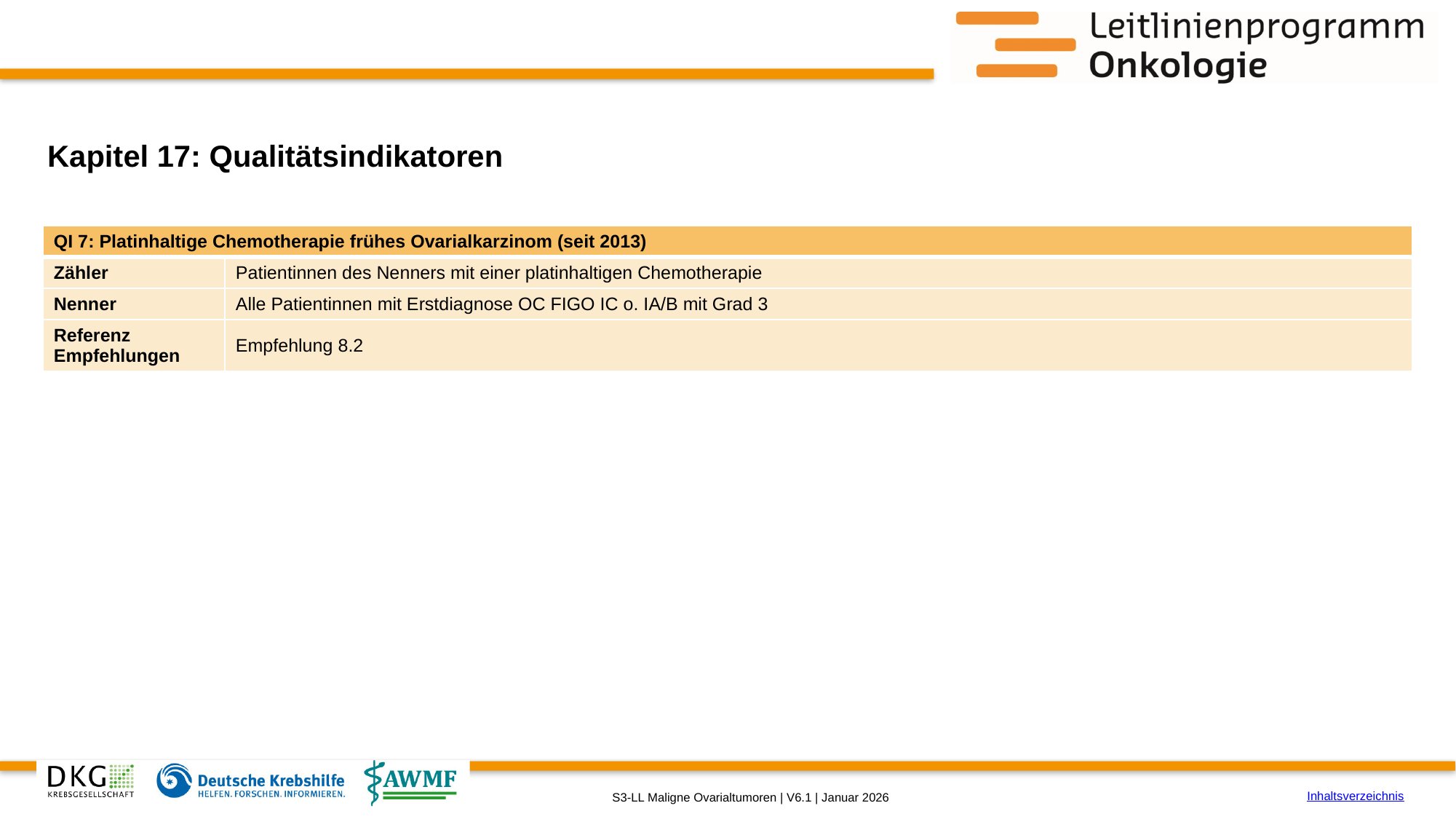

# Kapitel 17: Qualitätsindikatoren
| QI 7: Platinhaltige Chemotherapie frühes Ovarialkarzinom (seit 2013) |  |
| --- | --- |
| Zähler | Patientinnen des Nenners mit einer platinhaltigen Chemotherapie |
| Nenner | Alle Patientinnen mit Erstdiagnose OC FIGO IC o. IA/B mit Grad 3 |
| Referenz Empfehlungen | Empfehlung 8.2 |
Inhaltsverzeichnis
S3-LL Maligne Ovarialtumoren | V6.1 | Januar 2026